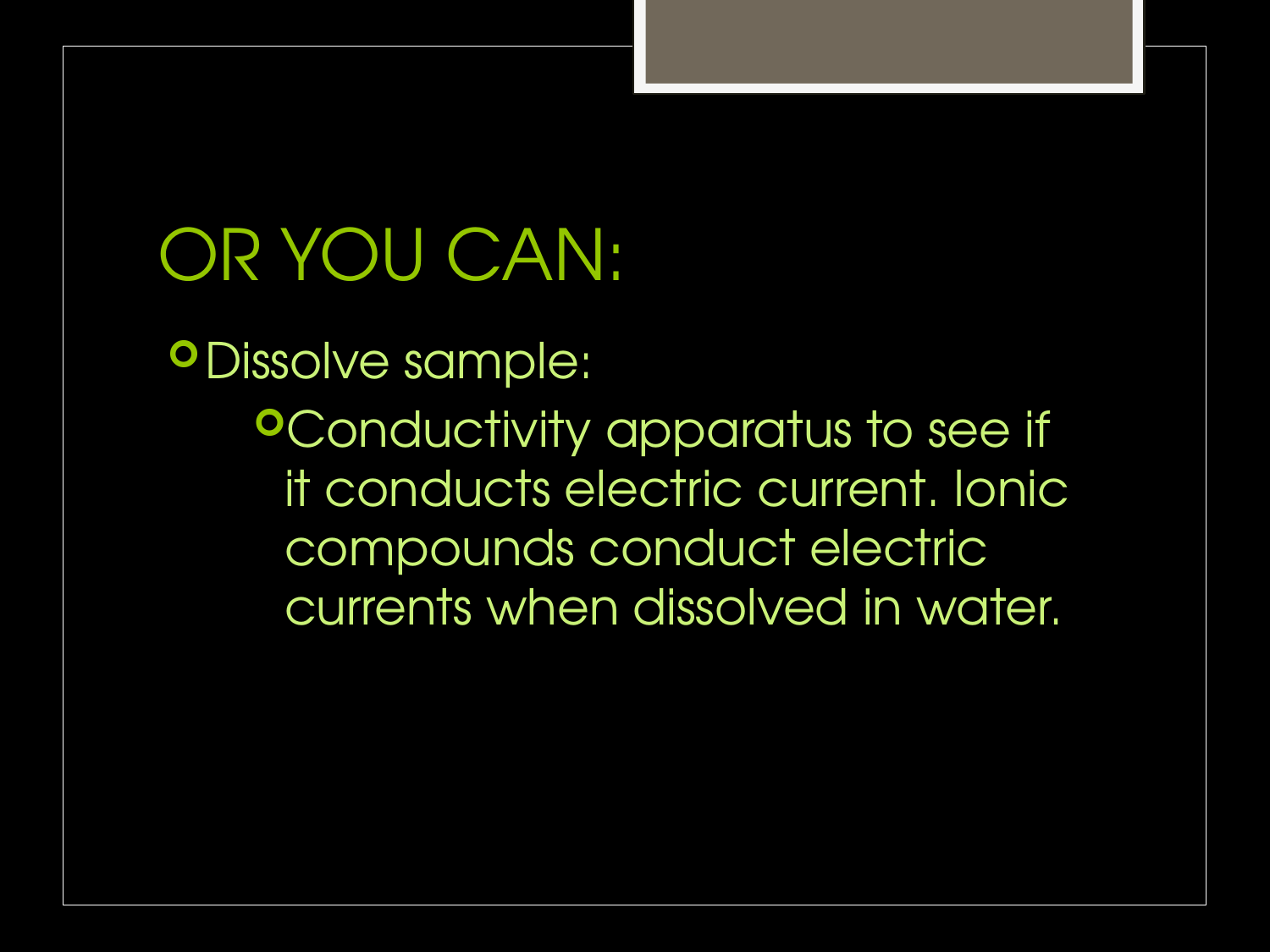

# OR YOU CAN:
Dissolve sample:
Conductivity apparatus to see if it conducts electric current. Ionic compounds conduct electric currents when dissolved in water.